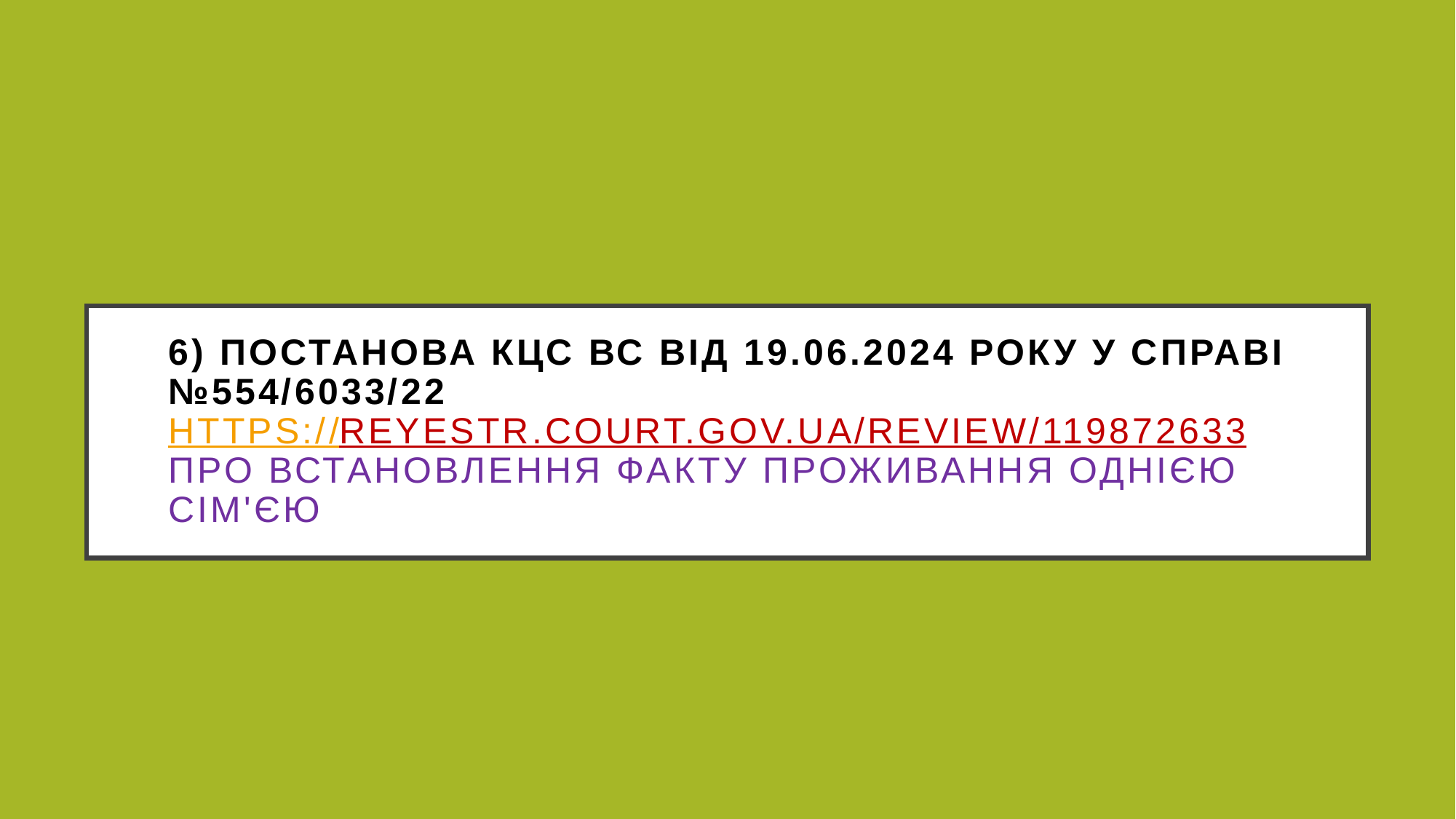

# 6) Постанова КЦС ВС від 19.06.2024 року у справі №554/6033/22 https://reyestr.court.gov.ua/Review/119872633 про встановлення факту проживання однією сім'єю